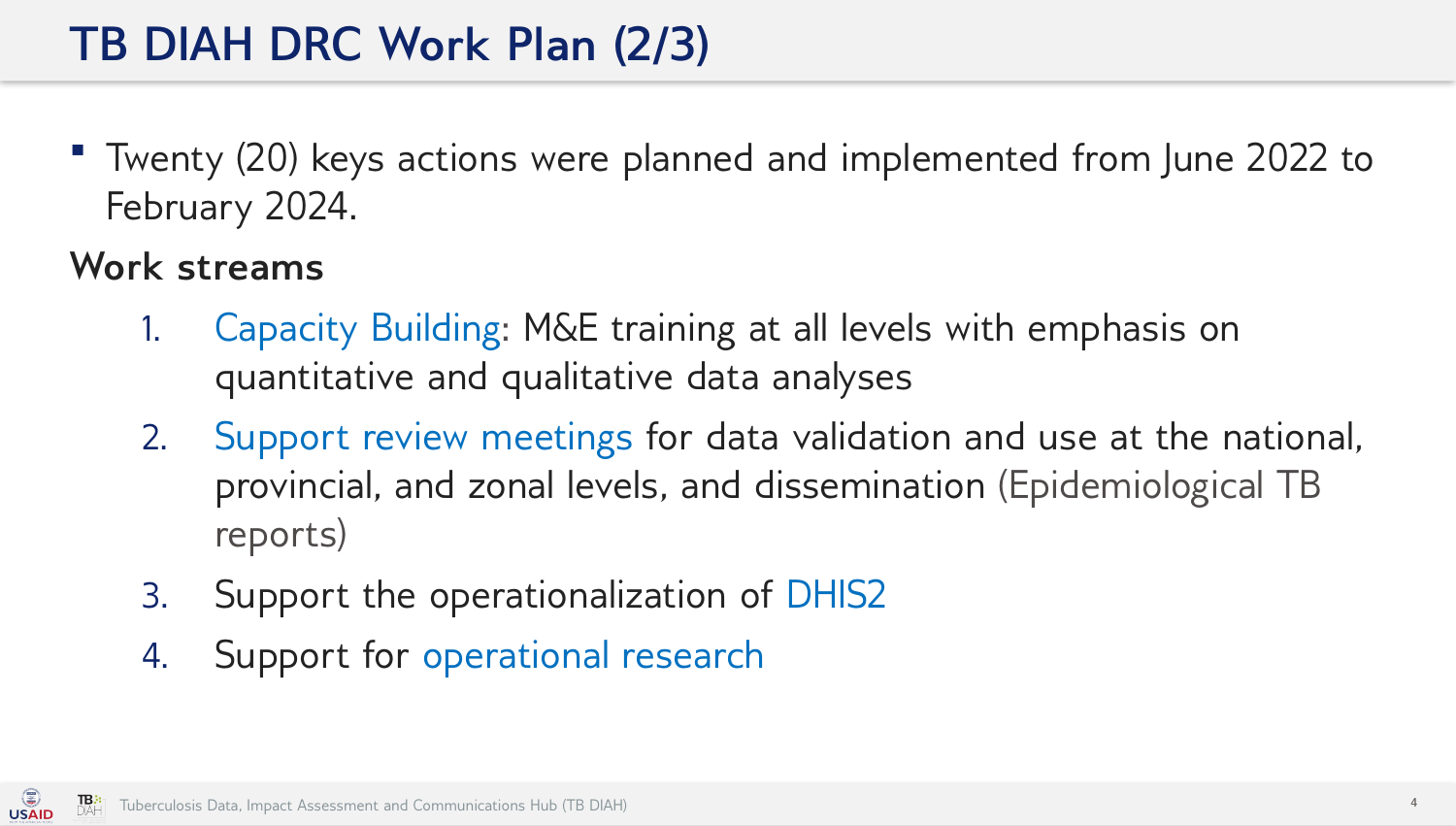

# TB DIAH DRC Work Plan (2/3)
Twenty (20) keys actions were planned and implemented from June 2022 to February 2024.
Work streams
Capacity Building: M&E training at all levels with emphasis on quantitative and qualitative data analyses
Support review meetings for data validation and use at the national, provincial, and zonal levels, and dissemination (Epidemiological TB reports)
Support the operationalization of DHIS2
Support for operational research
4
4